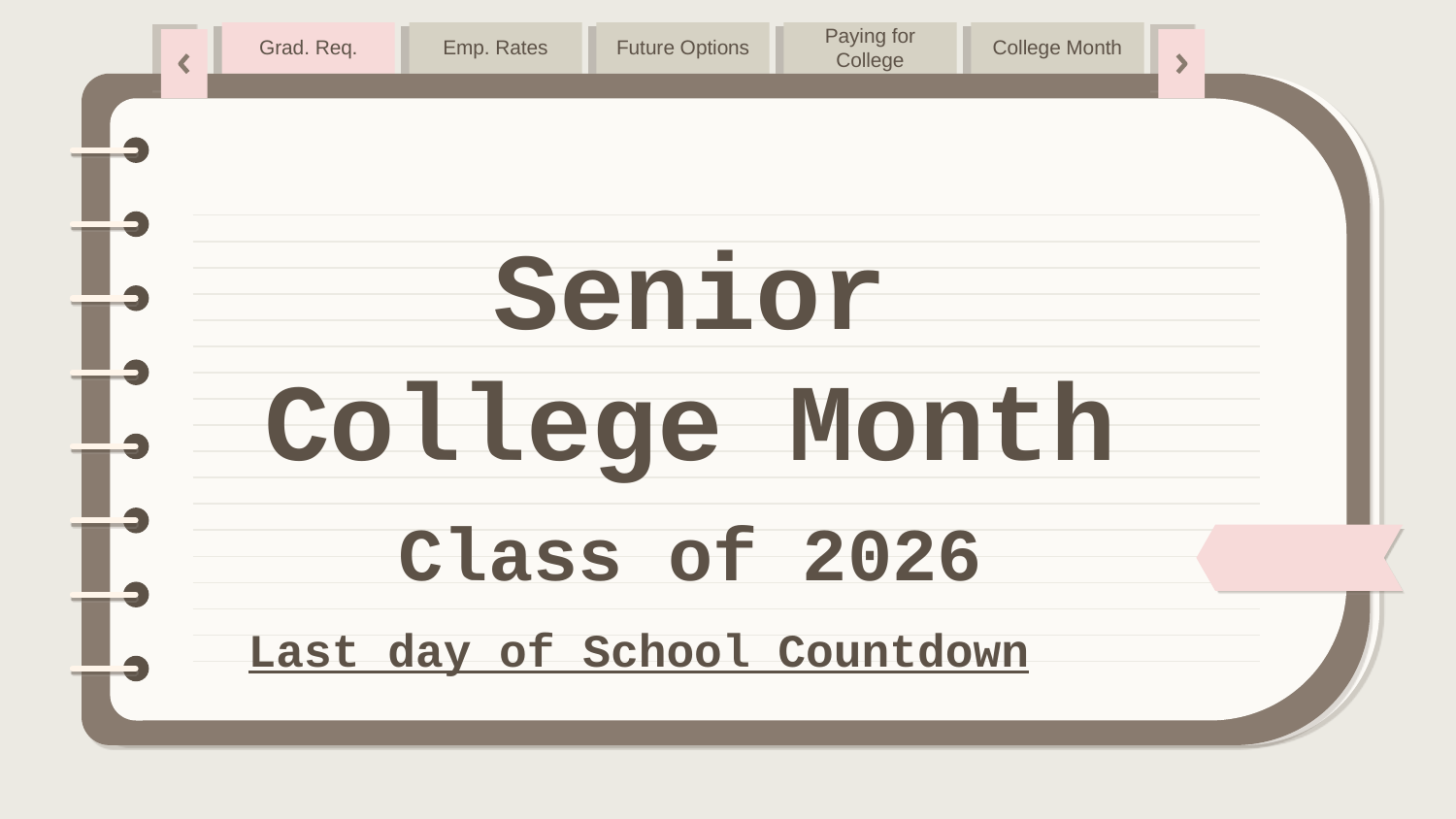

Grad. Req.
Emp. Rates
Future Options
Paying for College
College Month

Senior College Month
Class of 2026
Last day of School Countdown